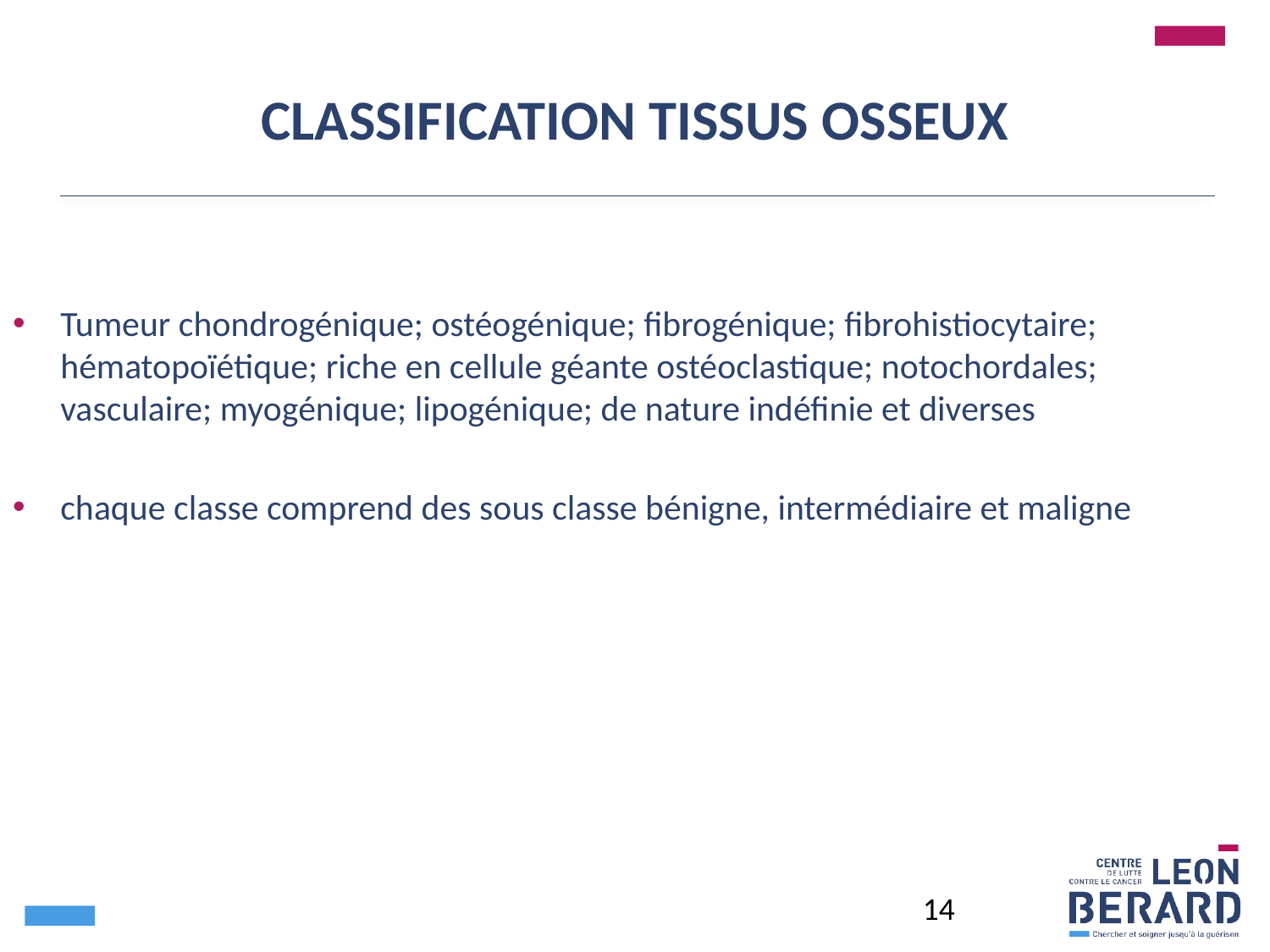

# CLASSIFICATION TISSUS OSSEUX

Tumeur chondrogénique; ostéogénique; fibrogénique; fibrohistiocytaire; hématopoïétique; riche en cellule géante ostéoclastique; notochordales; vasculaire; myogénique; lipogénique; de nature indéfinie et diverses

chaque classe comprend des sous classe bénigne, intermédiaire et maligne

14